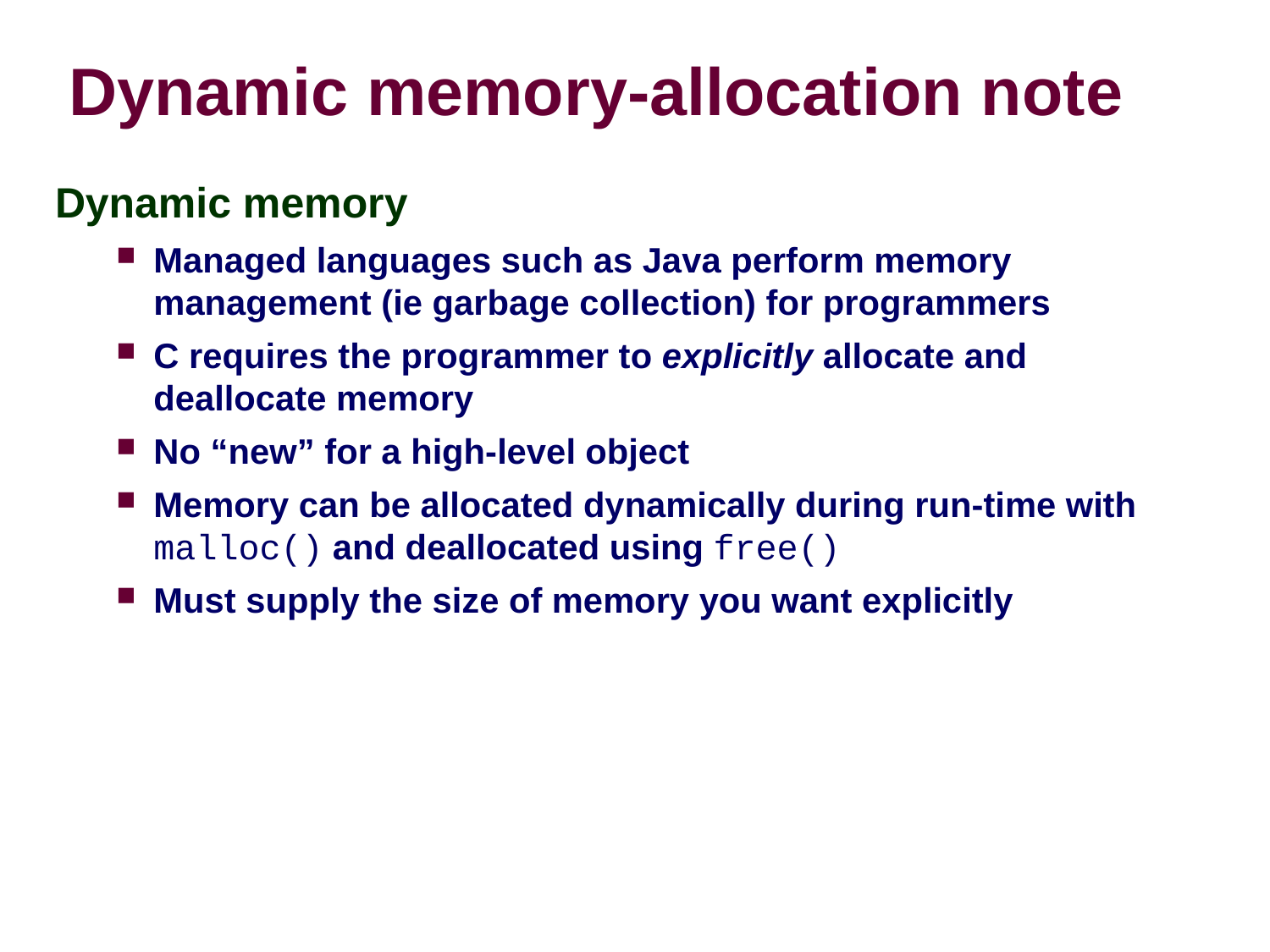

Dynamic memory-allocation note
Dynamic memory
Managed languages such as Java perform memory management (ie garbage collection) for programmers
C requires the programmer to explicitly allocate and deallocate memory
No “new” for a high-level object
Memory can be allocated dynamically during run-time with malloc() and deallocated using free()
Must supply the size of memory you want explicitly